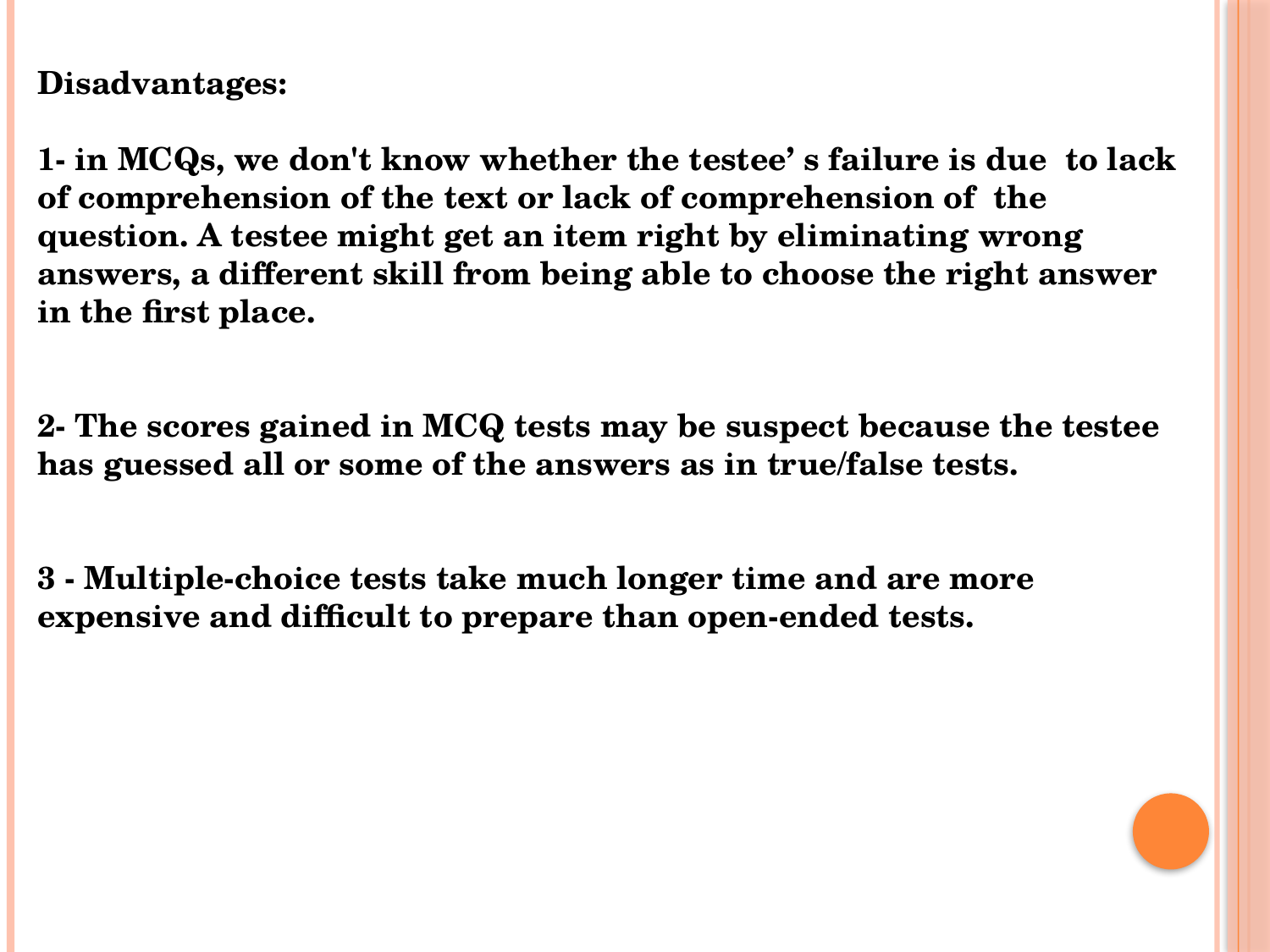

Disadvantages:

1- in MCQs, we don't know whether the testee’ s failure is due  to lack of comprehension of the text or lack of comprehension of  the question. A testee might get an item right by eliminating wrong answers, a different skill from being able to choose the right answer in the first place.

2- The scores gained in MCQ tests may be suspect because the testee has guessed all or some of the answers as in true/false tests.

3 - Multiple-choice tests take much longer time and are more  expensive and difficult to prepare than open-ended tests.